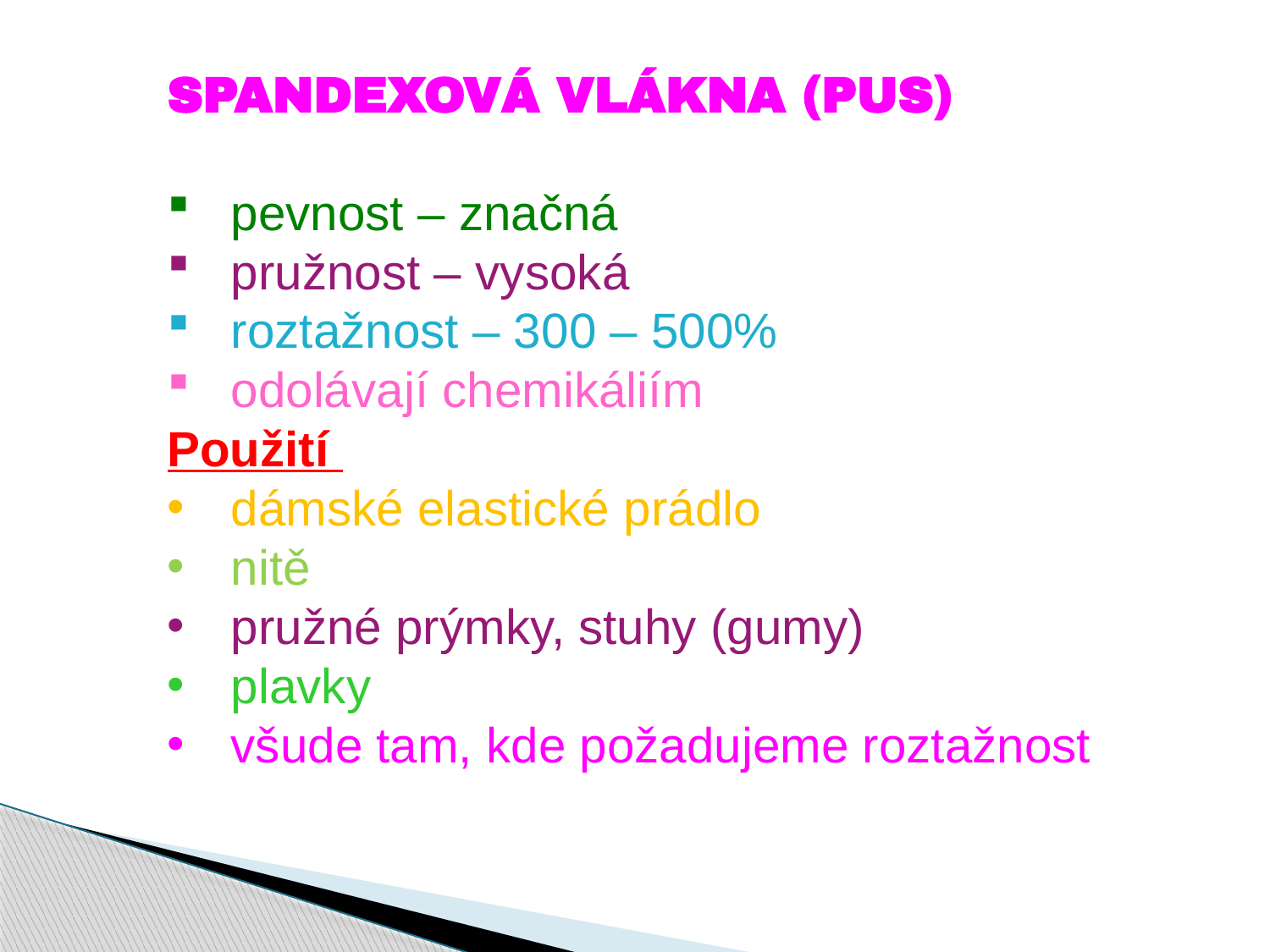

SPANDEXOVÁ VLÁKNA (PUS)

pevnost – značná
pružnost – vysoká
roztažnost – 300 – 500%
odolávají chemikáliím
Použití
dámské elastické prádlo
nitě
pružné prýmky, stuhy (gumy)
plavky
všude tam, kde požadujeme roztažnost